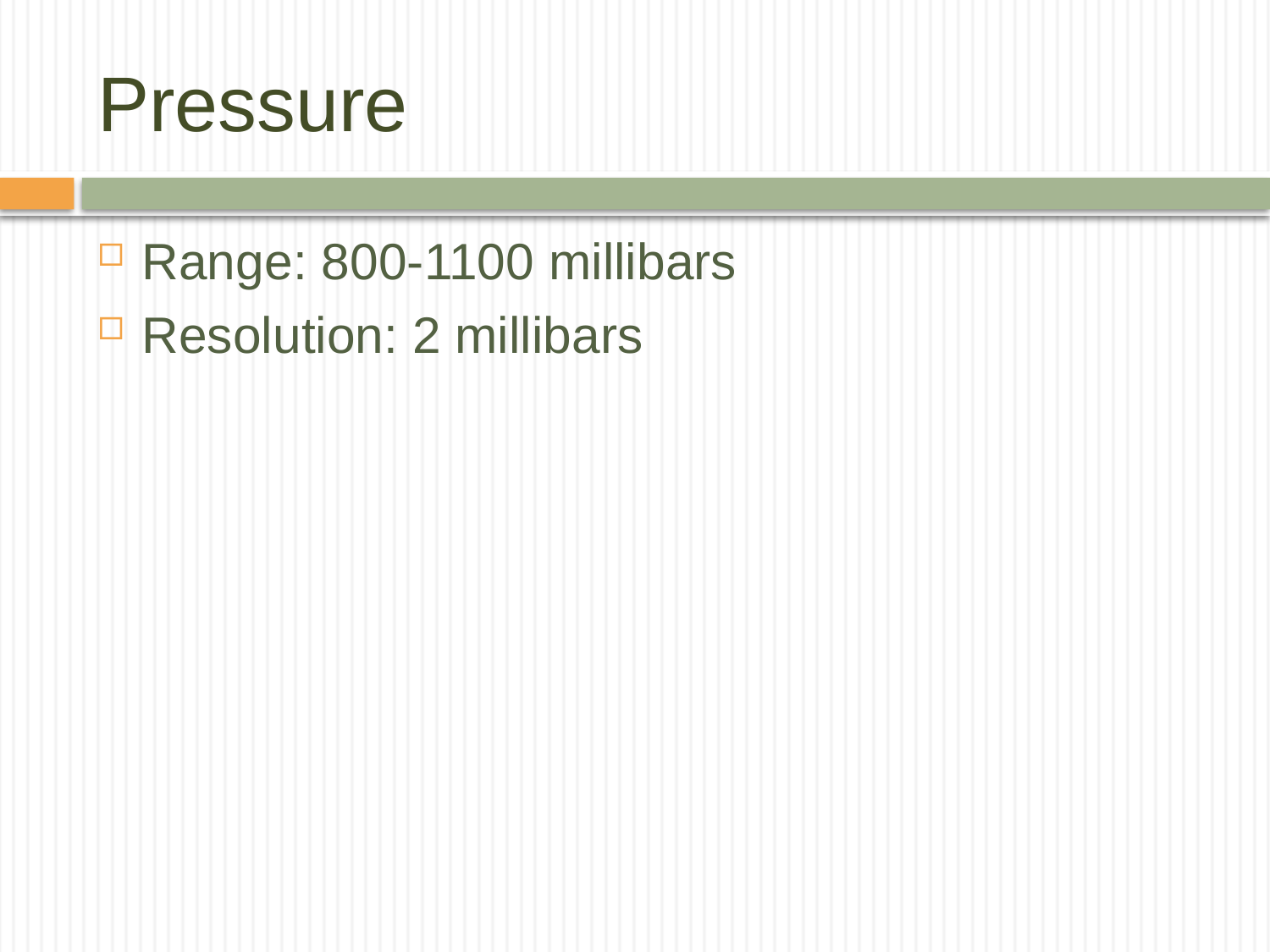

# Pressure
Range: 800-1100 millibars
Resolution: 2 millibars